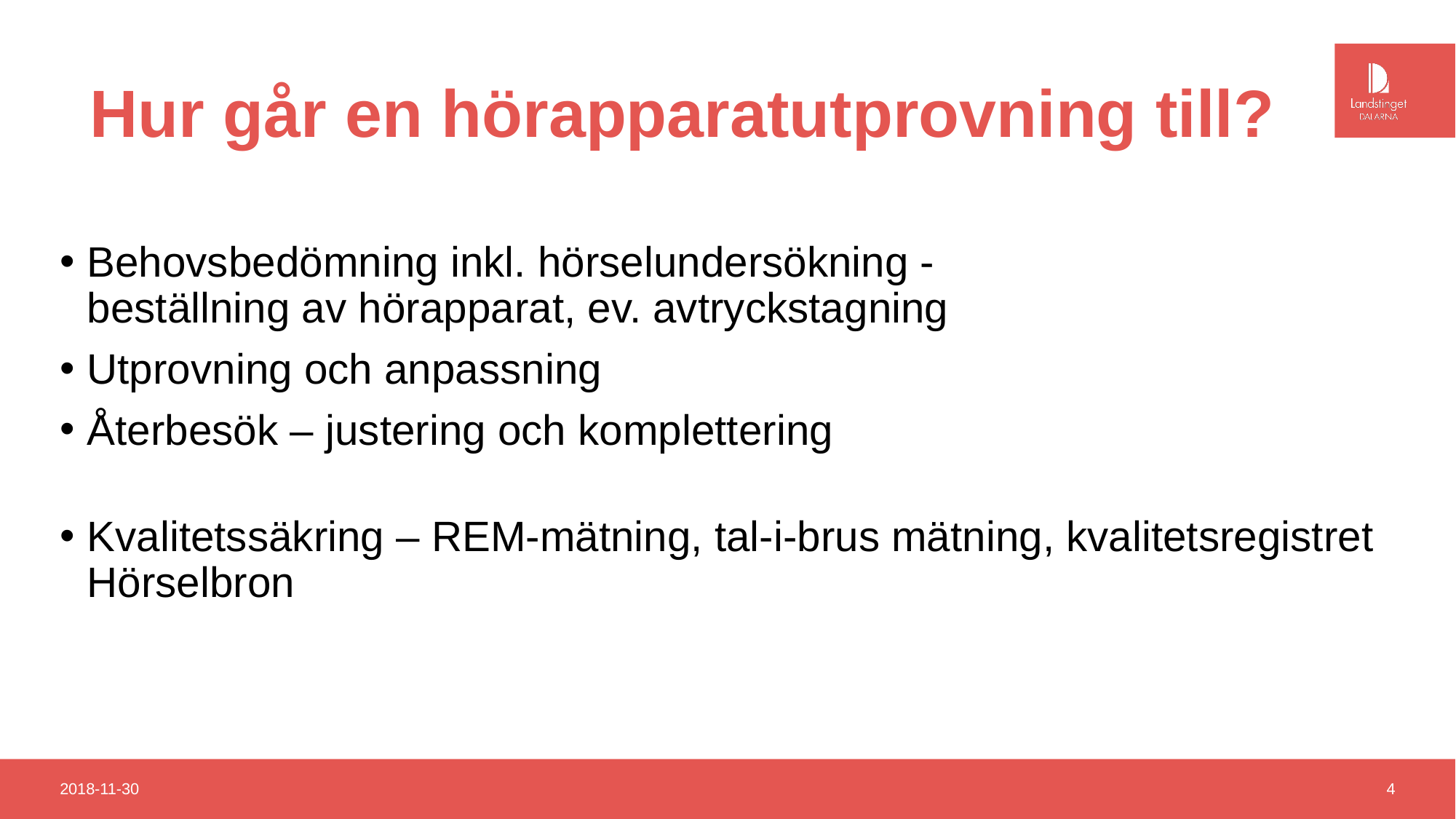

# Hur går en hörapparatutprovning till?
Behovsbedömning inkl. hörselundersökning -
beställning av hörapparat, ev. avtryckstagning
Utprovning och anpassning
Återbesök – justering och komplettering
Kvalitetssäkring – REM-mätning, tal-i-brus mätning, kvalitetsregistret Hörselbron

2018-11-30

4